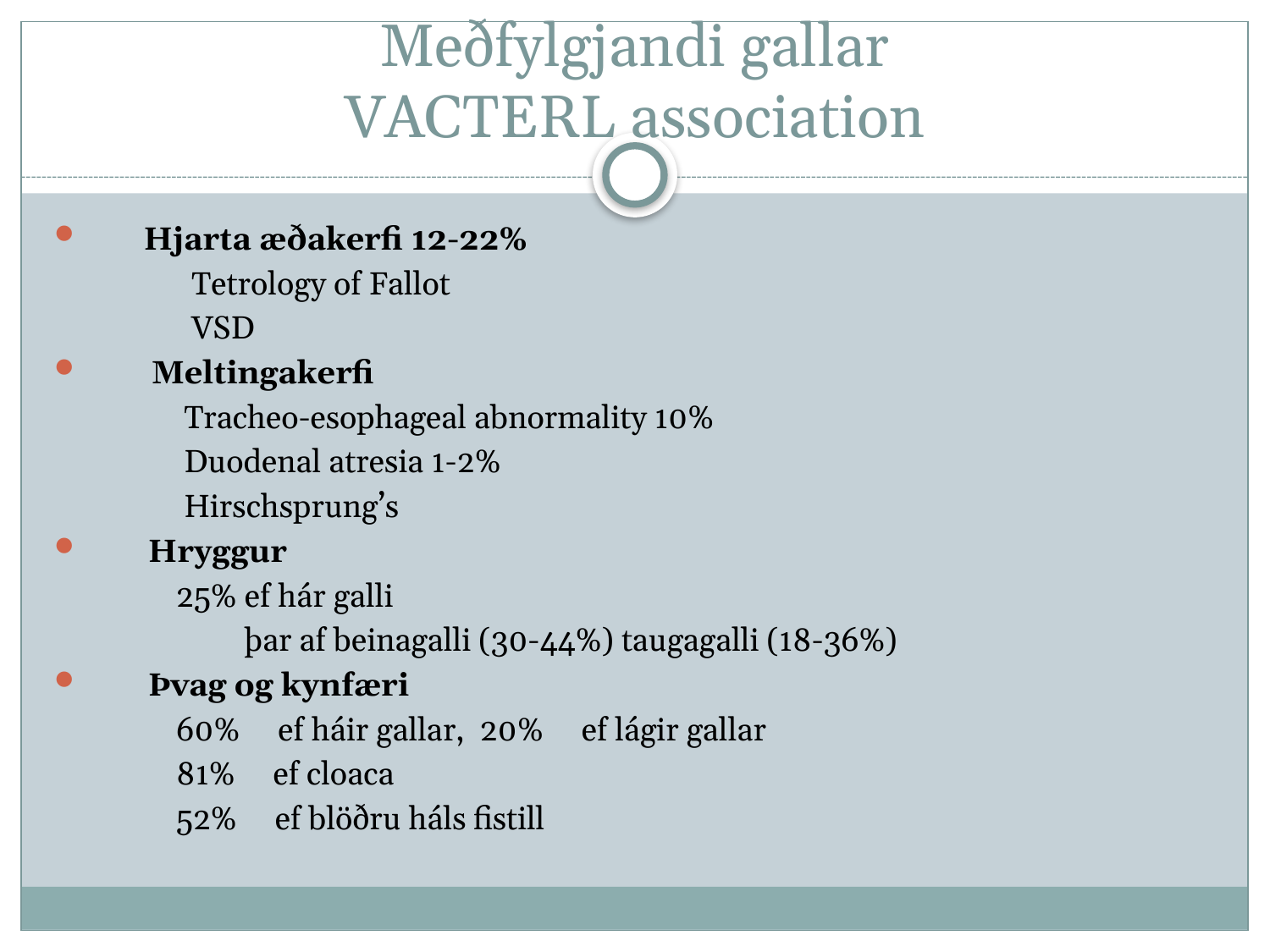

# Meðfylgjandi gallar VACTERL association
       Hjarta æðakerfi 12-22%
                  Tetrology of Fallot
                  VSD
        Meltingakerfi
                 Tracheo-esophageal abnormality 10%
                 Duodenal atresia 1-2%
                 Hirschsprung’s
        Hryggur
                25% ef hár galli
                         þar af beinagalli (30-44%) taugagalli (18-36%)
        Þvag og kynfæri
                60%     ef háir gallar,  20%     ef lágir gallar
                81%     ef cloaca
                52%     ef blöðru háls fistill